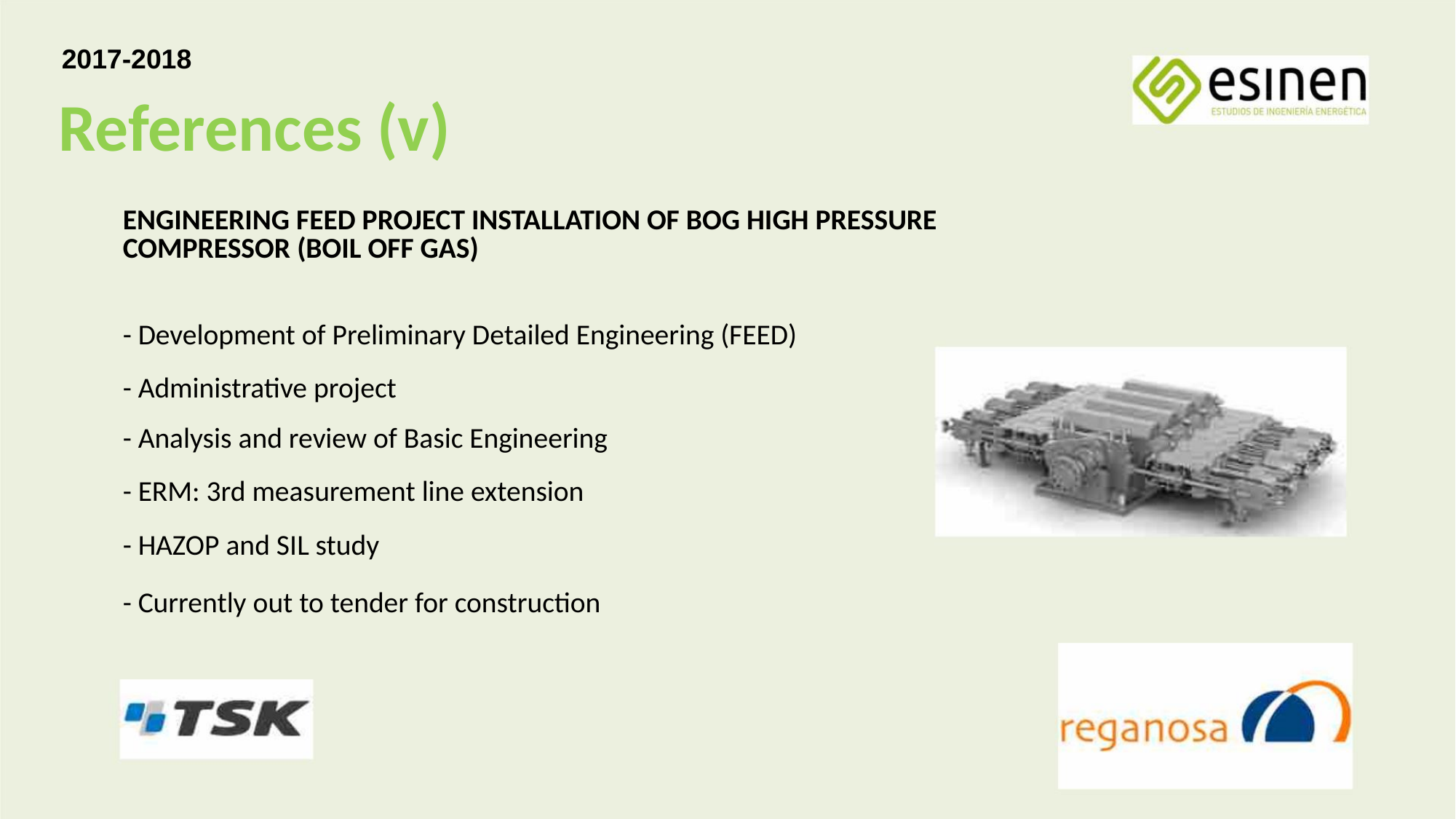

2017-2018
References (v)
ENGINEERING FEED PROJECT INSTALLATION OF BOG HIGH PRESSURE COMPRESSOR (BOIL OFF GAS)

- Development of Preliminary Detailed Engineering (FEED)
- Administrative project
- Analysis and review of Basic Engineering
- ERM: 3rd measurement line extension
- HAZOP and SIL study
- Currently out to tender for construction